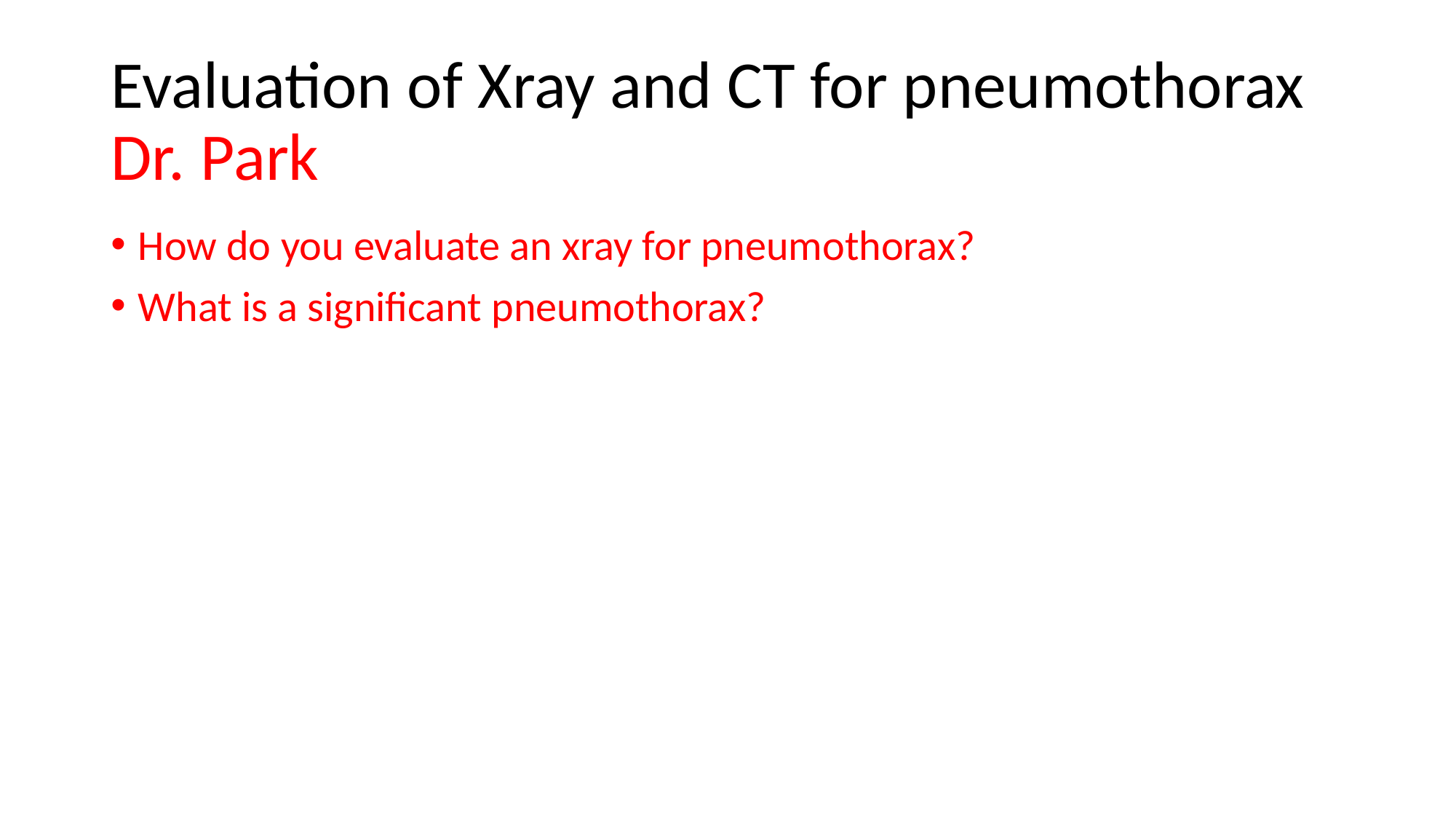

# Evaluation of Xray and CT for pneumothorax Dr. Park
How do you evaluate an xray for pneumothorax?
What is a significant pneumothorax?